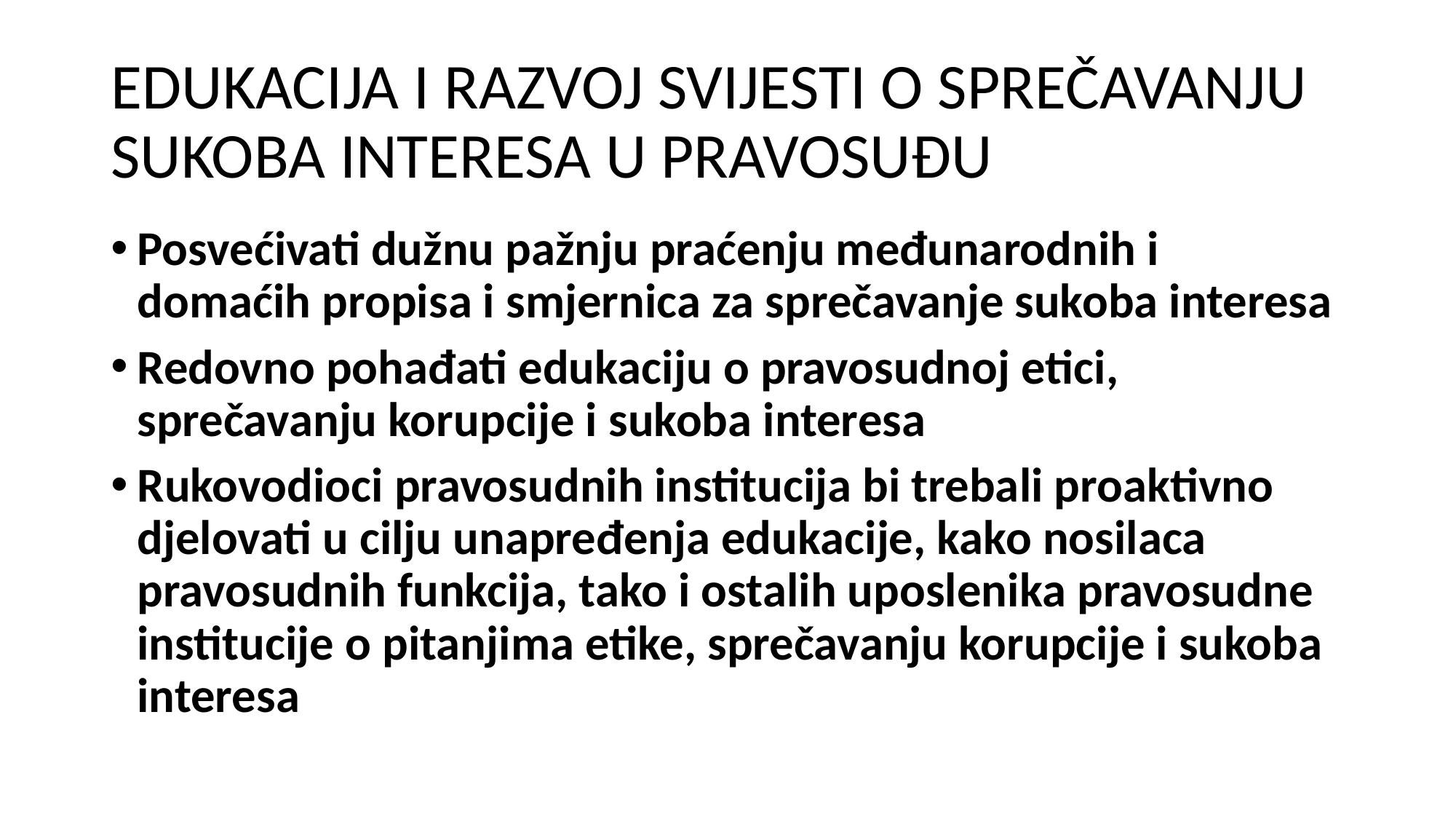

# EDUKACIJA I RAZVOJ SVIJESTI O SPREČAVANJU SUKOBA INTERESA U PRAVOSUĐU
Posvećivati dužnu pažnju praćenju međunarodnih i domaćih propisa i smjernica za sprečavanje sukoba interesa
Redovno pohađati edukaciju o pravosudnoj etici, sprečavanju korupcije i sukoba interesa
Rukovodioci pravosudnih institucija bi trebali proaktivno djelovati u cilju unapređenja edukacije, kako nosilaca pravosudnih funkcija, tako i ostalih uposlenika pravosudne institucije o pitanjima etike, sprečavanju korupcije i sukoba interesa